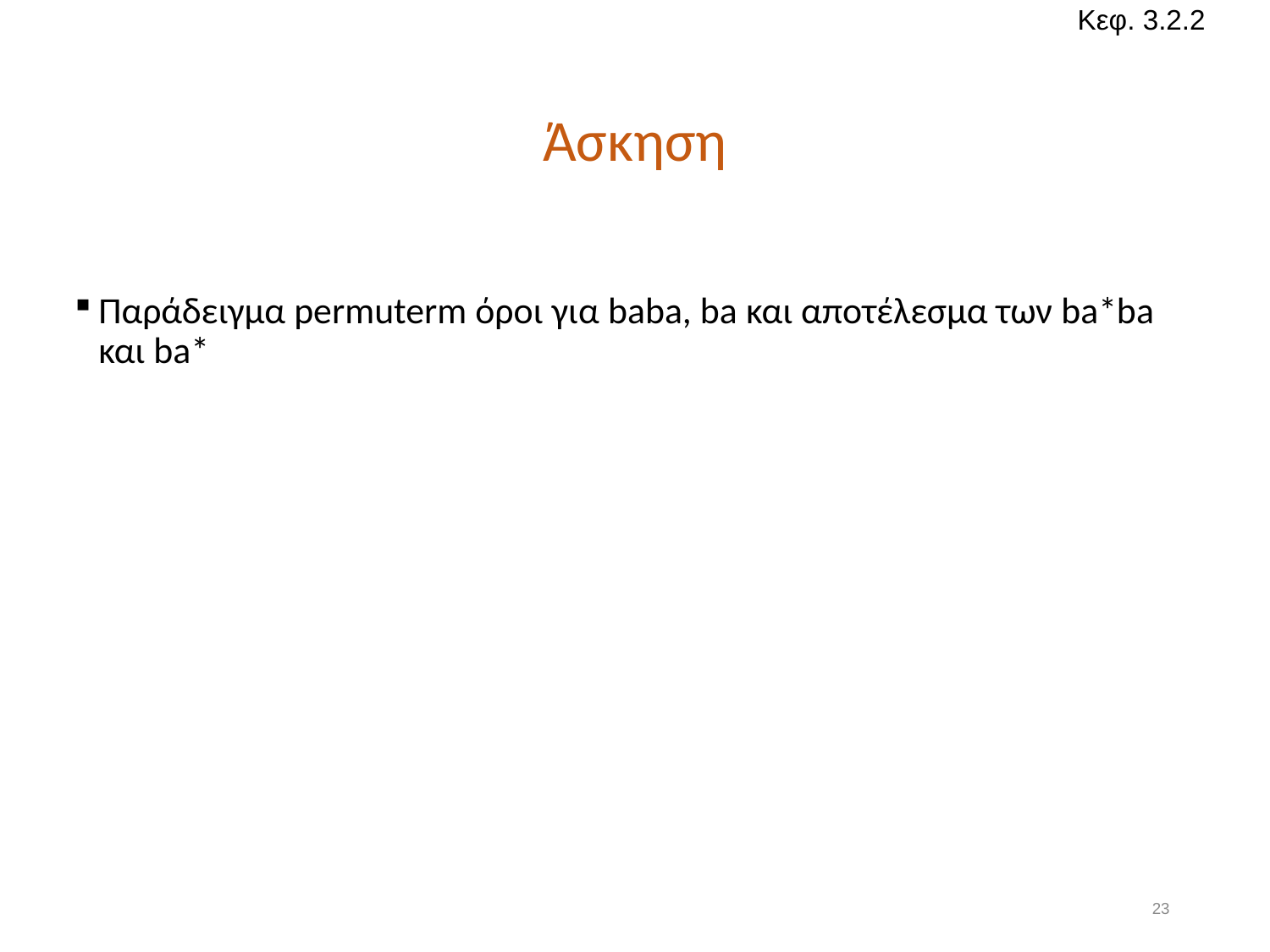

Κεφ. 3.2.2
# Άσκηση
Παράδειγμα permuterm όροι για baba, ba και αποτέλεσμα των ba*ba και ba*
23